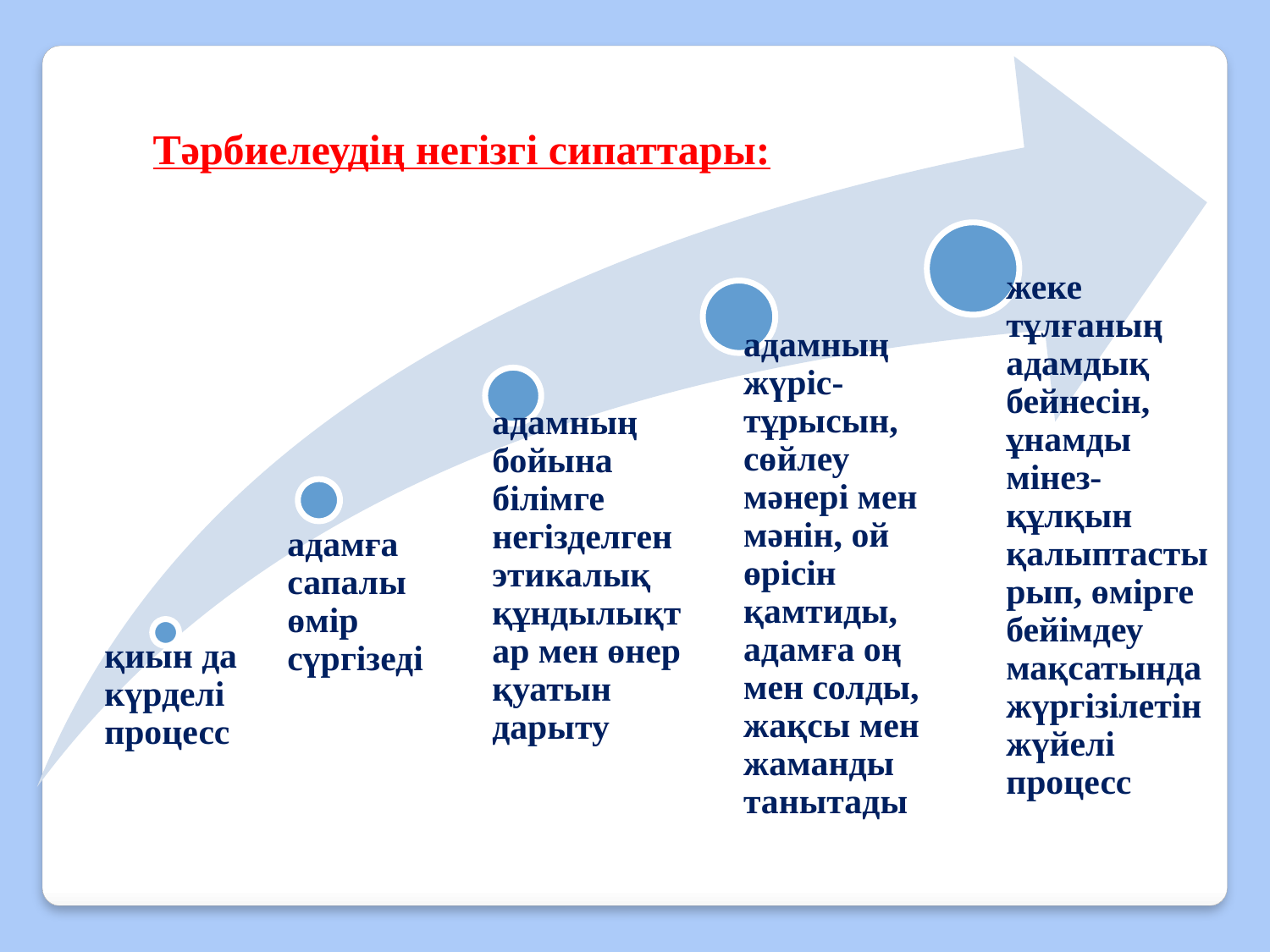

қиын да күрделі процесс
адамға сапалы өмір сүргізеді
адамның бойына білімге негізделген этикалық құндылықтар мен өнер қуатын дарыту
адамның жүріс-тұрысын, сөйлеу мәнері мен мәнін, ой өрісін қамтиды, адамға оң мен солды, жақсы мен жаманды танытады
жеке тұлғаның адамдық бейнесін, ұнамды мінез-құлқын қалыптастырып, өмірге бейімдеу мақсатында жүргізілетін жүйелі процесс
Тәрбиелеудің негізгі сипаттары: